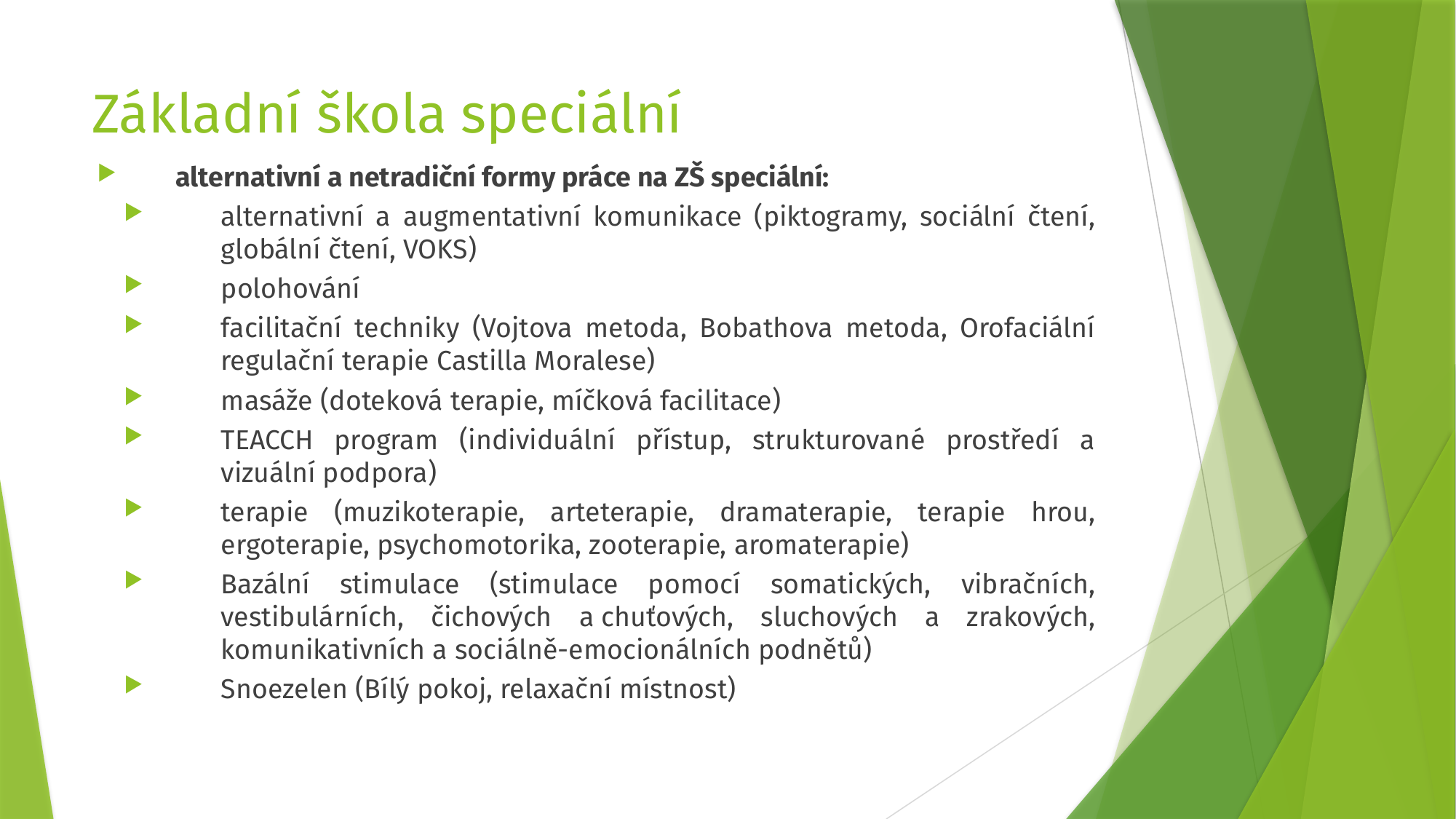

# Základní škola speciální
alternativní a netradiční formy práce na ZŠ speciální:
alternativní a augmentativní komunikace (piktogramy, sociální čtení, globální čtení, VOKS)
polohování
facilitační techniky (Vojtova metoda, Bobathova metoda, Orofaciální regulační terapie Castilla Moralese)
masáže (doteková terapie, míčková facilitace)
TEACCH program (individuální přístup, strukturované prostředí a vizuální podpora)
terapie (muzikoterapie, arteterapie, dramaterapie, terapie hrou, ergoterapie, psychomotorika, zooterapie, aromaterapie)
Bazální stimulace (stimulace pomocí somatických, vibračních, vestibulárních, čichových a chuťových, sluchových a zrakových, komunikativních a sociálně-emocionálních podnětů)
Snoezelen (Bílý pokoj, relaxační místnost)